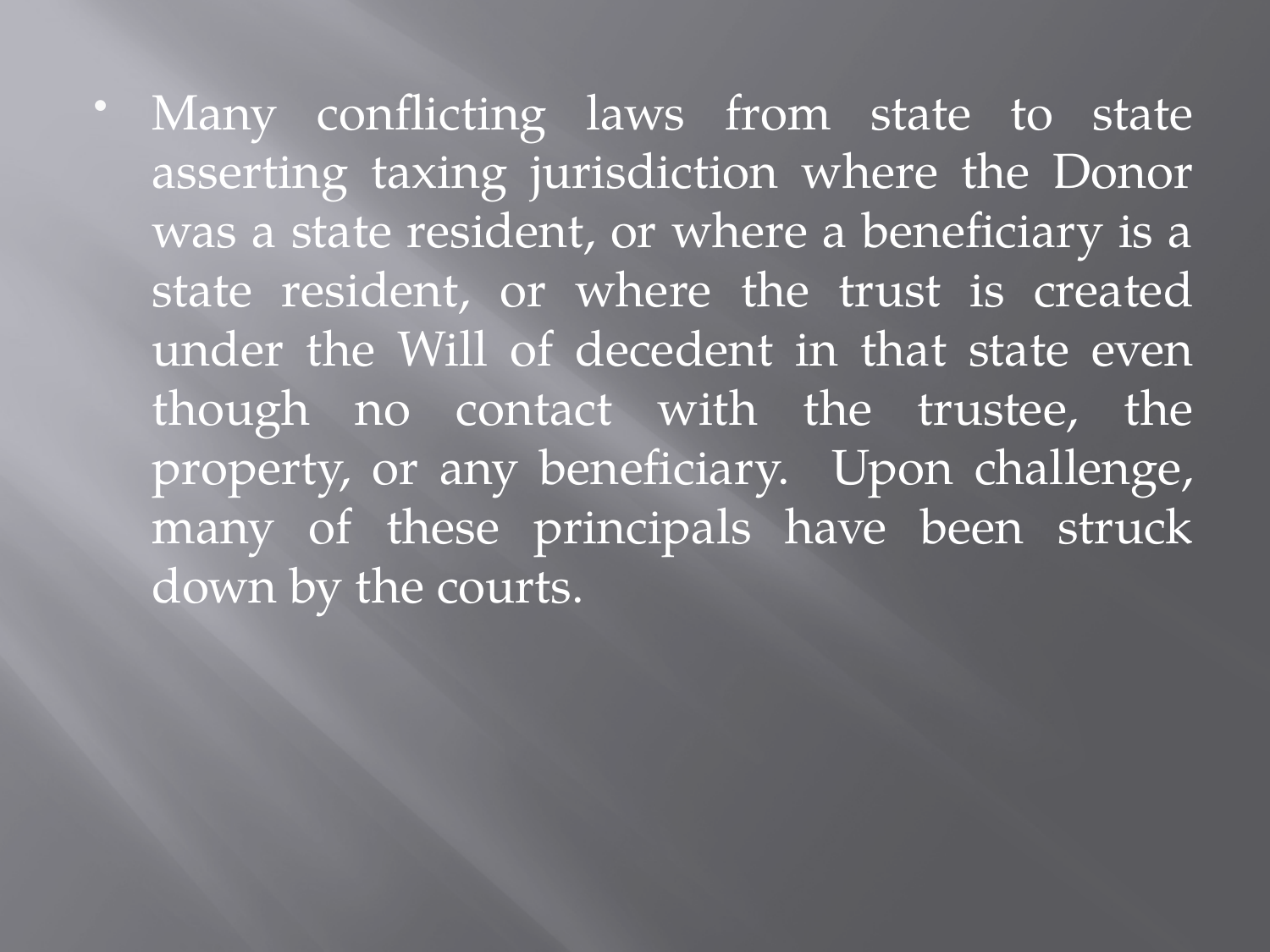

Many conflicting laws from state to state asserting taxing jurisdiction where the Donor was a state resident, or where a beneficiary is a state resident, or where the trust is created under the Will of decedent in that state even though no contact with the trustee, the property, or any beneficiary.  Upon challenge, many of these principals have been struck down by the courts.